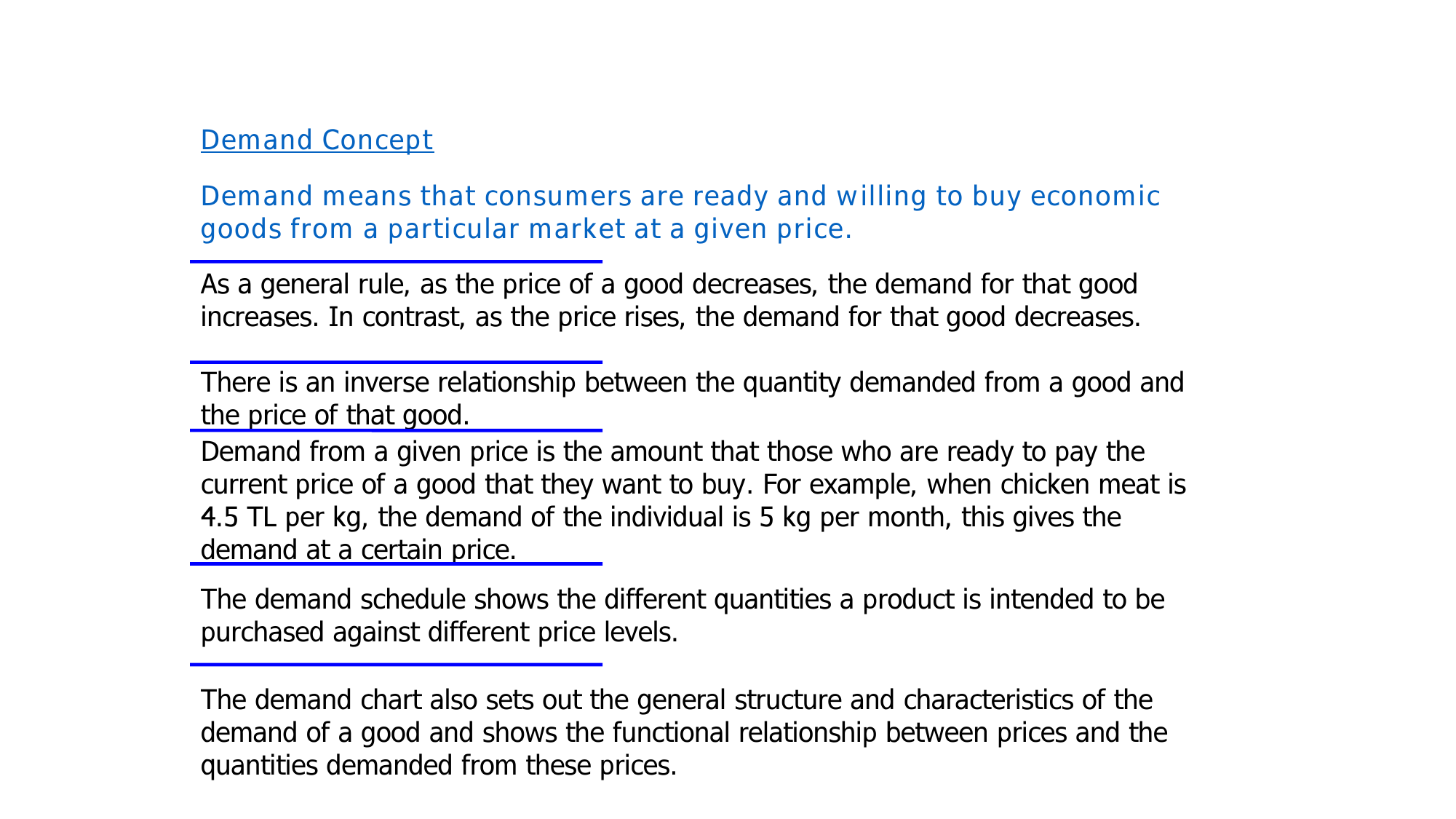

Demand Concept
Demand means that consumers are ready and willing to buy economic goods from a particular market at a given price.
As a general rule, as the price of a good decreases, the demand for that good increases. In contrast, as the price rises, the demand for that good decreases.

There is an inverse relationship between the quantity demanded from a good and the price of that good.

Demand from a given price is the amount that those who are ready to pay the current price of a good that they want to buy. For example, when chicken meat is 4.5 TL per kg, the demand of the individual is 5 kg per month, this gives the demand at a certain price.

The demand schedule shows the different quantities a product is intended to be purchased against different price levels.

The demand chart also sets out the general structure and characteristics of the demand of a good and shows the functional relationship between prices and the quantities demanded from these prices.